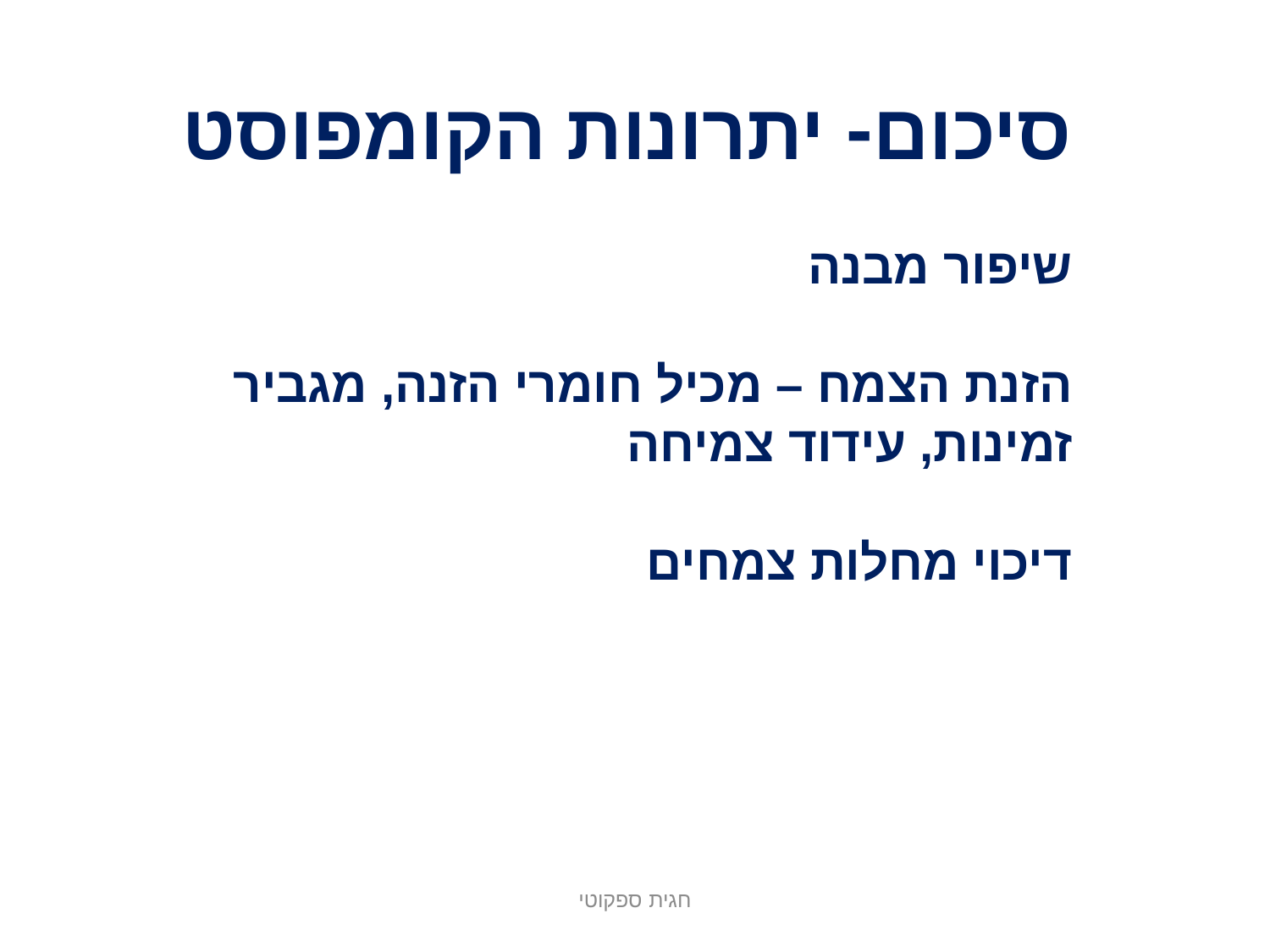

סיכום- יתרונות הקומפוסט

שיפור מבנה

הזנת הצמח – מכיל חומרי הזנה, מגביר זמינות, עידוד צמיחה

דיכוי מחלות צמחים

חגית ספקוטי